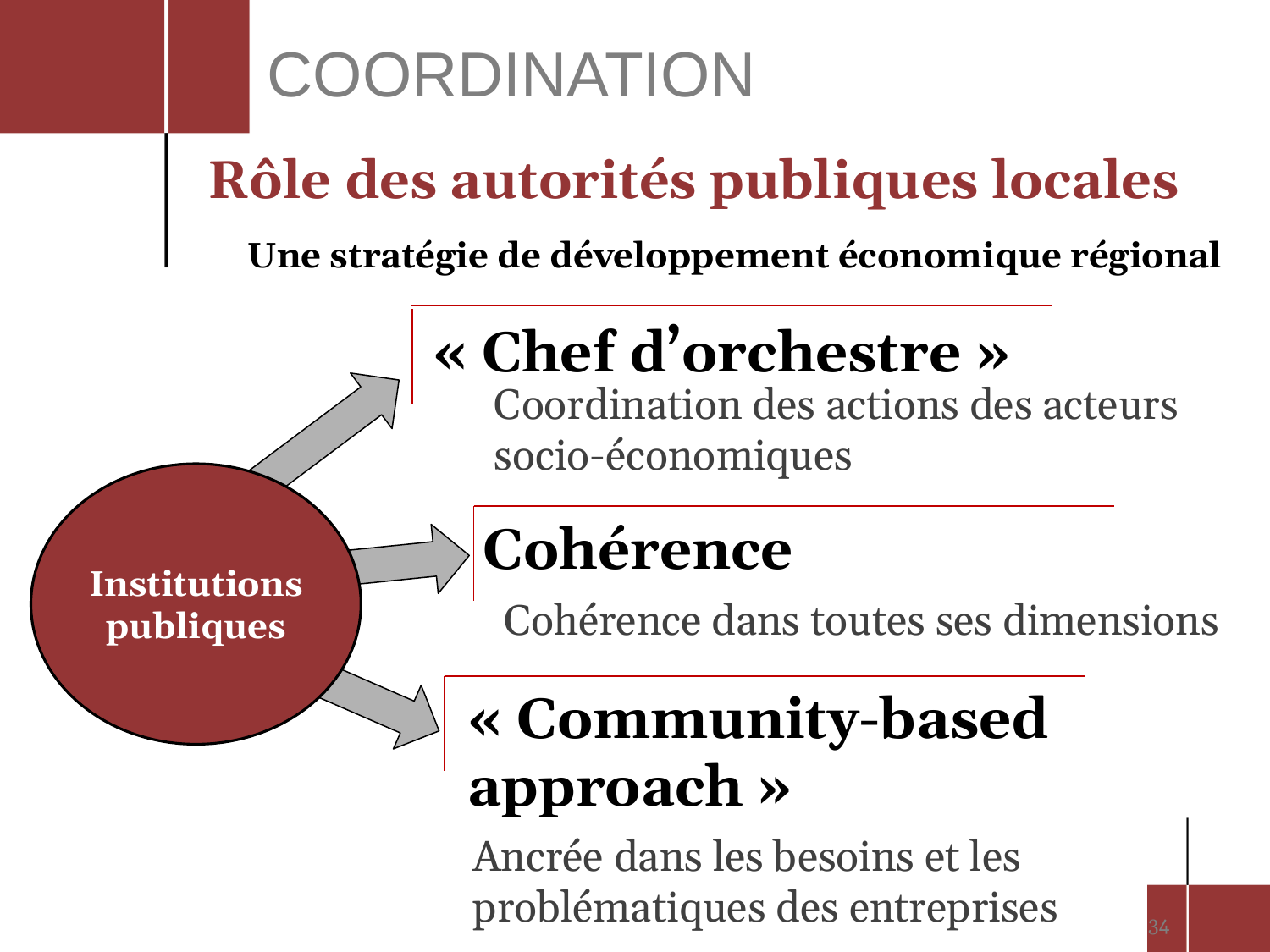

coordination
Rôle des autorités publiques locales
Une stratégie de développement économique régional
« Chef d’orchestre »
Coordination des actions des acteurs socio-économiques

Cohérence

Institutions publiques
Cohérence dans toutes ses dimensions

« Community-based approach »
Ancrée dans les besoins et les problématiques des entreprises
34